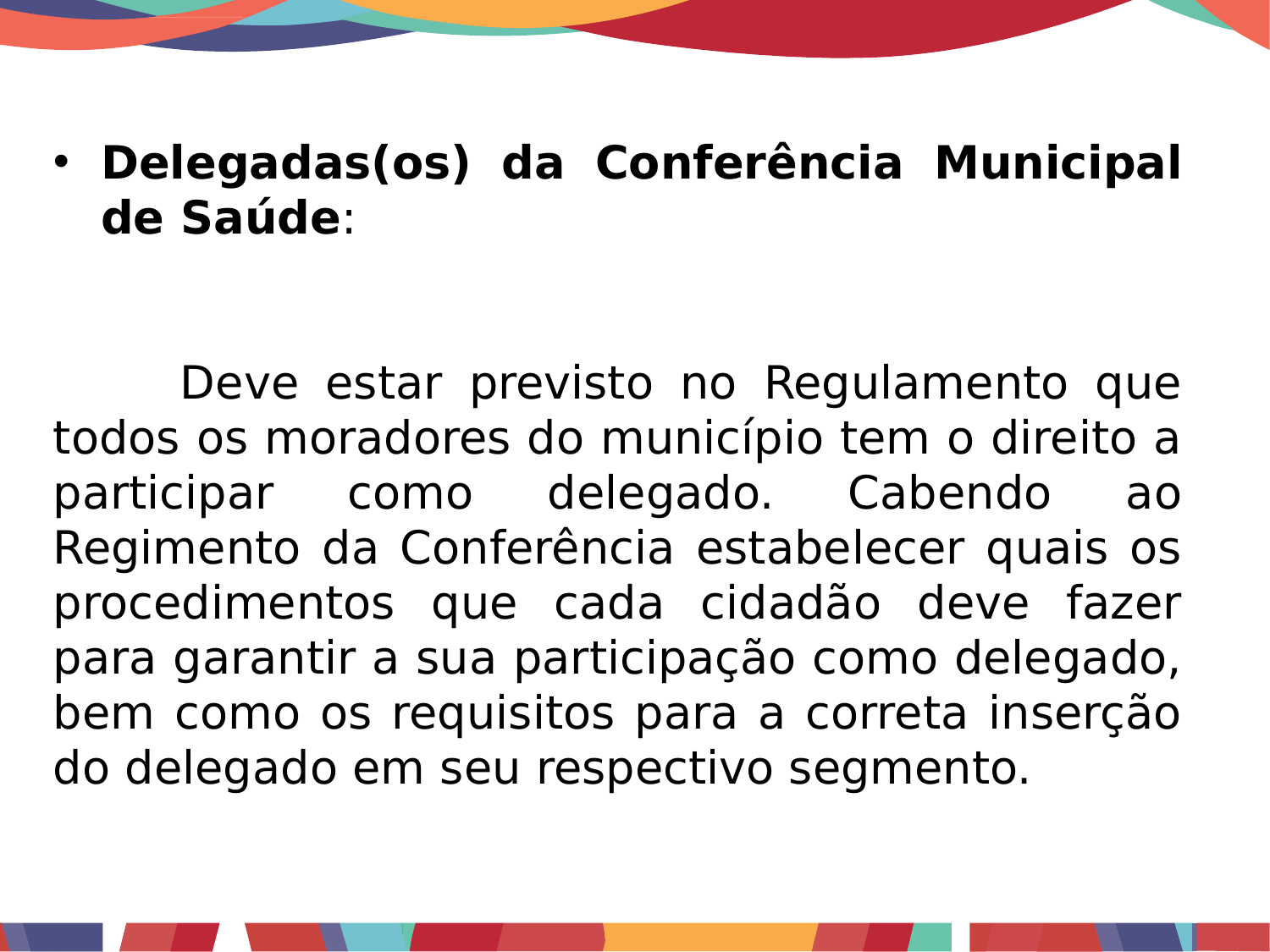

Delegadas(os) da Conferência Municipal de Saúde:

	Deve estar previsto no Regulamento que todos os moradores do município tem o direito a participar como delegado. Cabendo ao Regimento da Conferência estabelecer quais os procedimentos que cada cidadão deve fazer para garantir a sua participação como delegado, bem como os requisitos para a correta inserção do delegado em seu respectivo segmento.